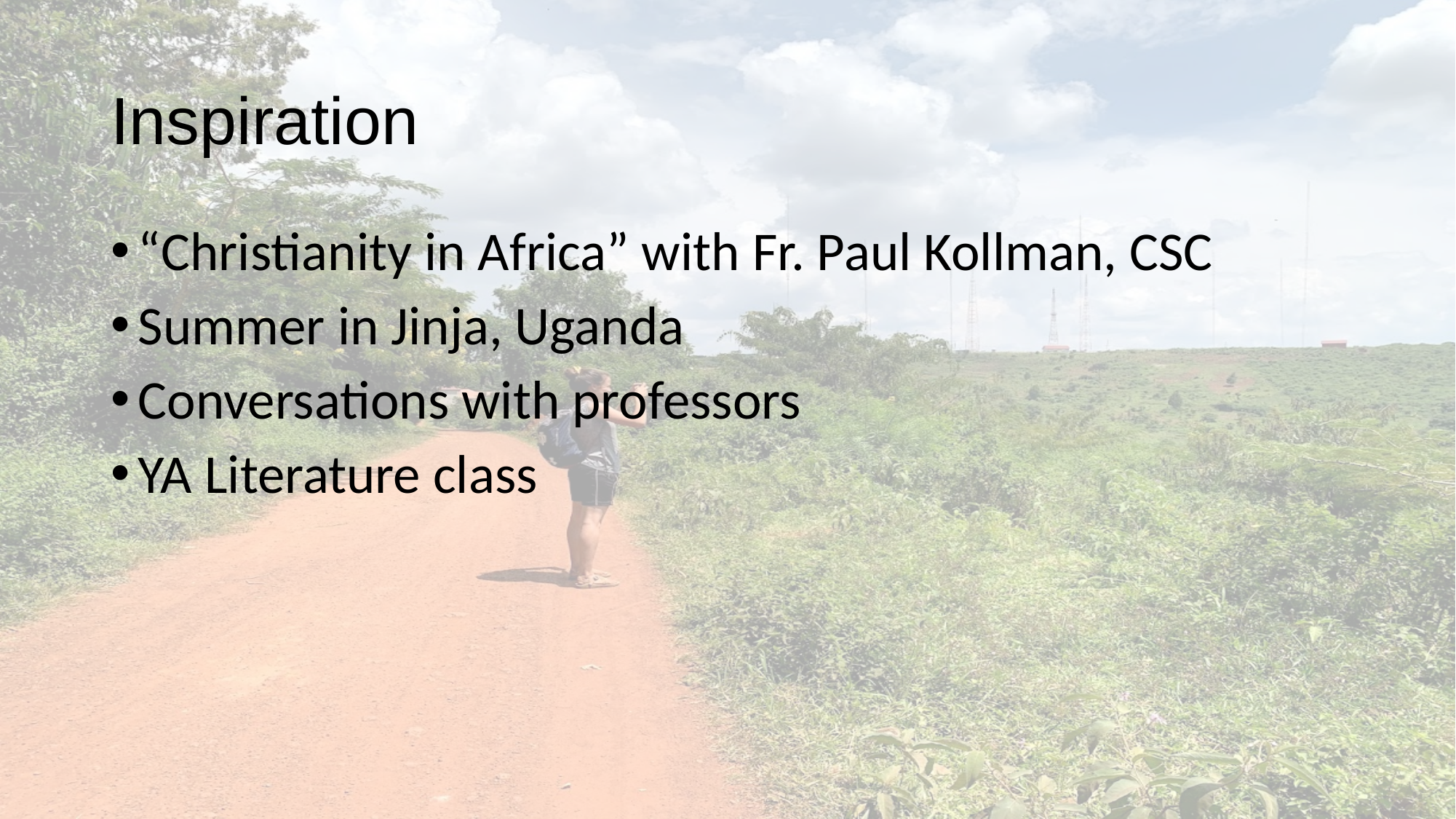

# Inspiration
“Christianity in Africa” with Fr. Paul Kollman, CSC
Summer in Jinja, Uganda
Conversations with professors
YA Literature class